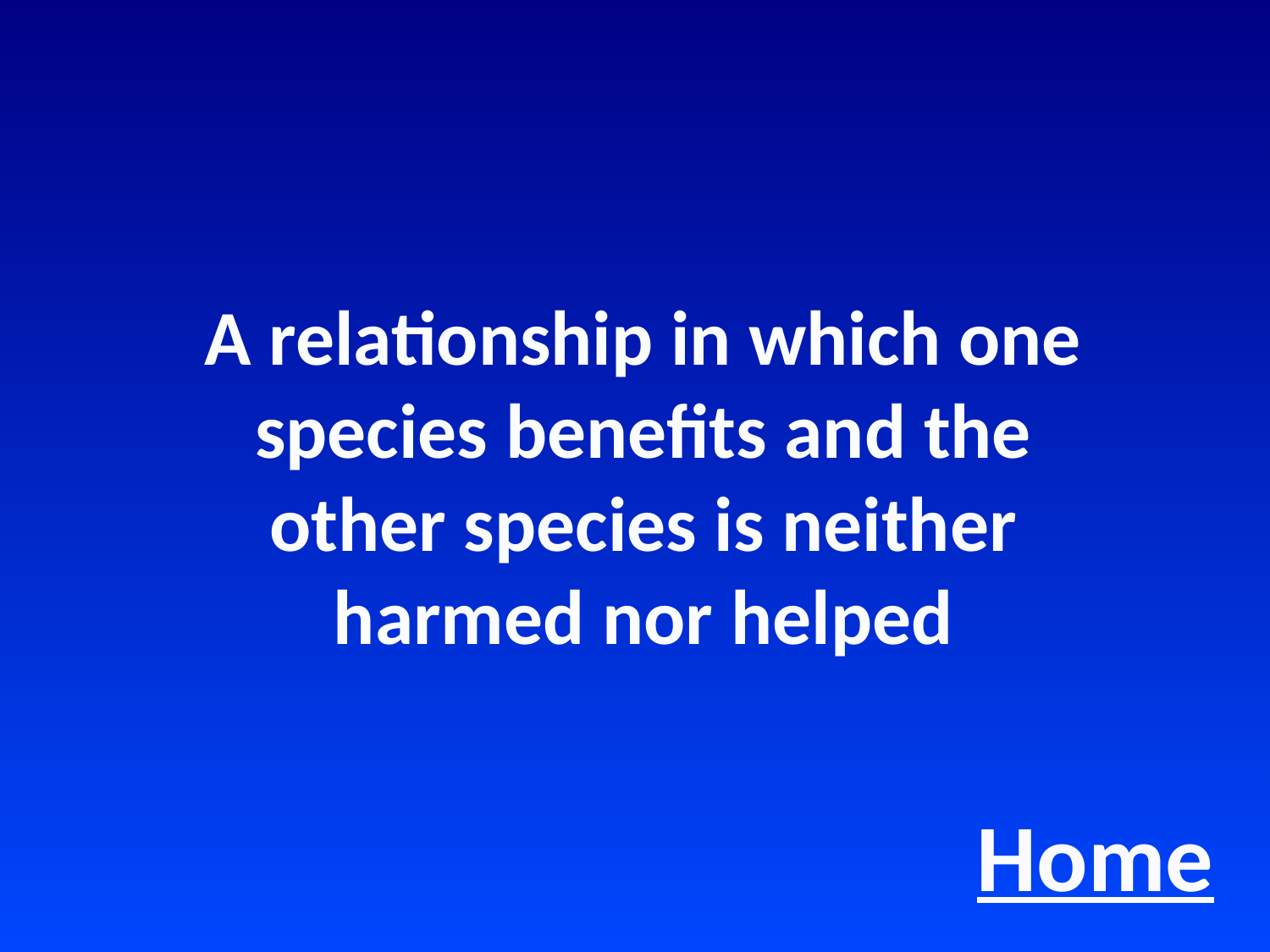

A relationship in which one species benefits and the other species is neither harmed nor helped
Home